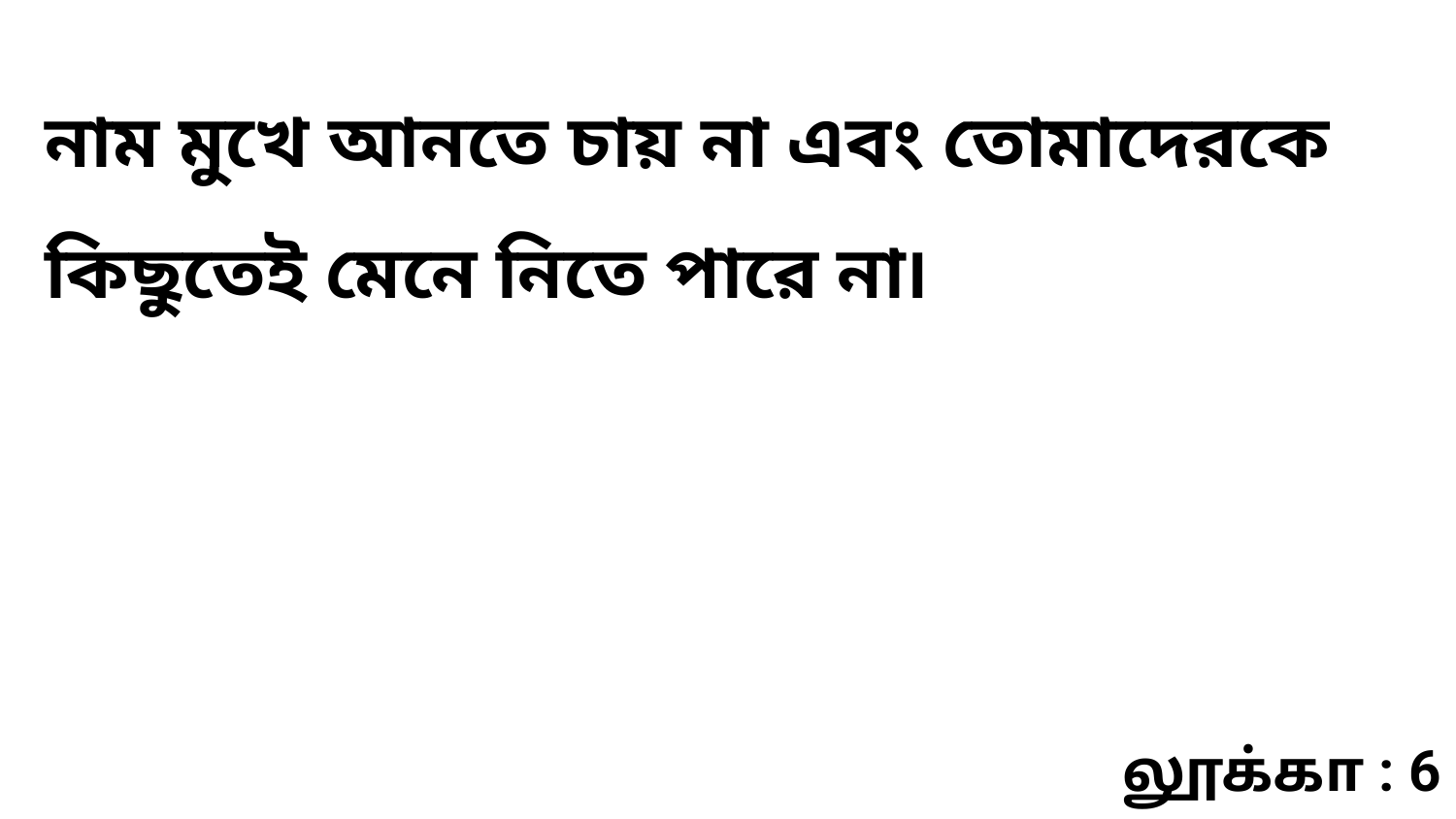

নাম মুখে আনতে চায় না এবং তোমাদেরকে কিছুতেই মেনে নিতে পারে না৷
லூக்கா : 6